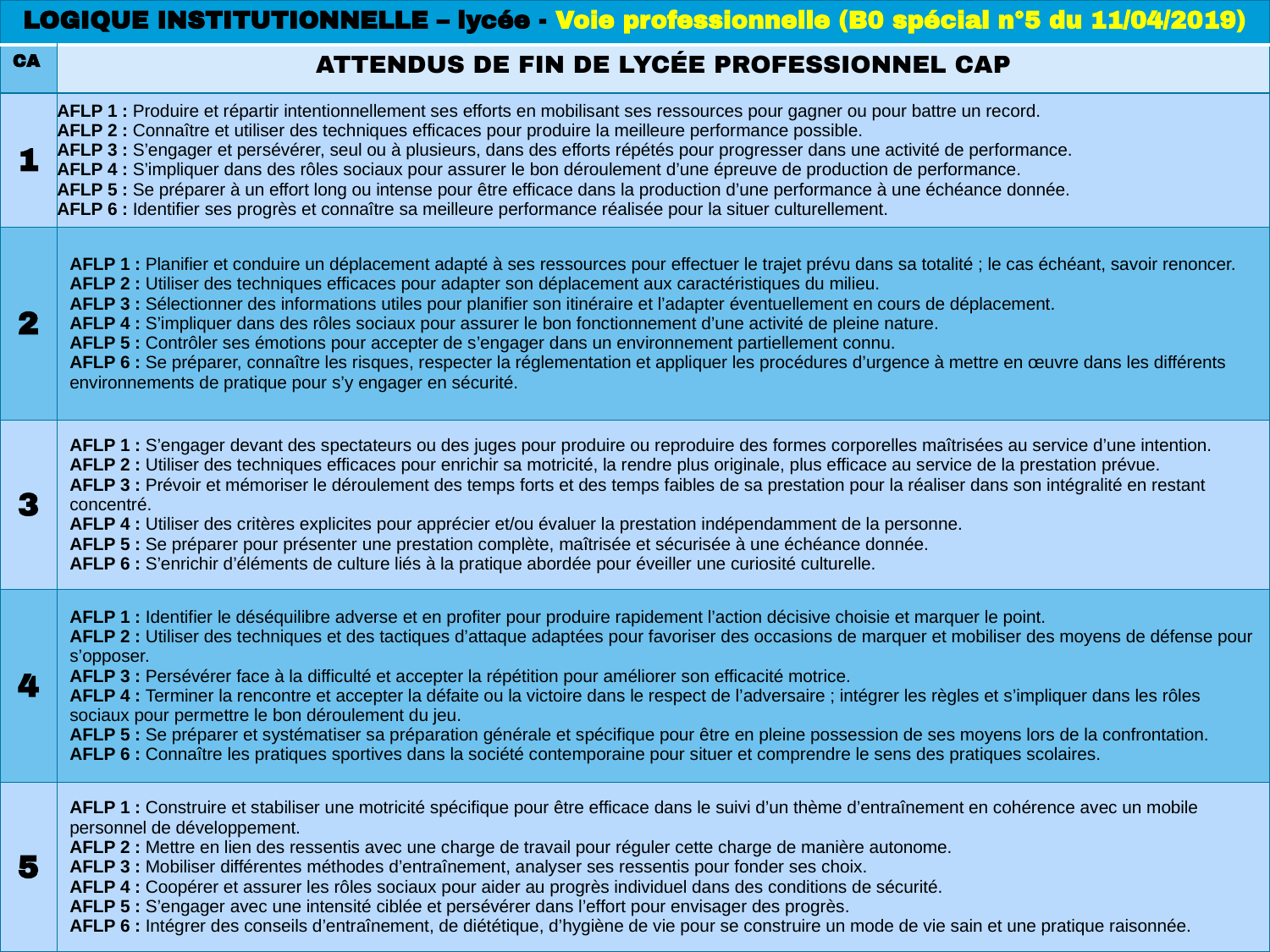

| LOGIQUE INSTITUTIONNELLE – lycée - Voie professionnelle (B0 spécial n°5 du 11/04/2019) |  |
| --- | --- |
| CA | ATTENDUS DE FIN DE LYCÉE PROFESSIONNEL CAP |
| 1 | AFLP 1 : Produire et répartir intentionnellement ses efforts en mobilisant ses ressources pour gagner ou pour battre un record. AFLP 2 : Connaître et utiliser des techniques efficaces pour produire la meilleure performance possible. AFLP 3 : S’engager et persévérer, seul ou à plusieurs, dans des efforts répétés pour progresser dans une activité de performance. AFLP 4 : S’impliquer dans des rôles sociaux pour assurer le bon déroulement d’une épreuve de production de performance. AFLP 5 : Se préparer à un effort long ou intense pour être efficace dans la production d’une performance à une échéance donnée. AFLP 6 : Identifier ses progrès et connaître sa meilleure performance réalisée pour la situer culturellement. |
| 2 | AFLP 1 : Planifier et conduire un déplacement adapté à ses ressources pour effectuer le trajet prévu dans sa totalité ; le cas échéant, savoir renoncer. AFLP 2 : Utiliser des techniques efficaces pour adapter son déplacement aux caractéristiques du milieu. AFLP 3 : Sélectionner des informations utiles pour planifier son itinéraire et l’adapter éventuellement en cours de déplacement. AFLP 4 : S’impliquer dans des rôles sociaux pour assurer le bon fonctionnement d’une activité de pleine nature. AFLP 5 : Contrôler ses émotions pour accepter de s’engager dans un environnement partiellement connu. AFLP 6 : Se préparer, connaître les risques, respecter la réglementation et appliquer les procédures d’urgence à mettre en œuvre dans les différents environnements de pratique pour s’y engager en sécurité. |
| 3 | AFLP 1 : S’engager devant des spectateurs ou des juges pour produire ou reproduire des formes corporelles maîtrisées au service d’une intention. AFLP 2 : Utiliser des techniques efficaces pour enrichir sa motricité, la rendre plus originale, plus efficace au service de la prestation prévue. AFLP 3 : Prévoir et mémoriser le déroulement des temps forts et des temps faibles de sa prestation pour la réaliser dans son intégralité en restant concentré. AFLP 4 : Utiliser des critères explicites pour apprécier et/ou évaluer la prestation indépendamment de la personne. AFLP 5 : Se préparer pour présenter une prestation complète, maîtrisée et sécurisée à une échéance donnée. AFLP 6 : S’enrichir d’éléments de culture liés à la pratique abordée pour éveiller une curiosité culturelle. |
| 4 | AFLP 1 : Identifier le déséquilibre adverse et en profiter pour produire rapidement l’action décisive choisie et marquer le point. AFLP 2 : Utiliser des techniques et des tactiques d’attaque adaptées pour favoriser des occasions de marquer et mobiliser des moyens de défense pour s’opposer. AFLP 3 : Persévérer face à la difficulté et accepter la répétition pour améliorer son efficacité motrice. AFLP 4 : Terminer la rencontre et accepter la défaite ou la victoire dans le respect de l’adversaire ; intégrer les règles et s’impliquer dans les rôles sociaux pour permettre le bon déroulement du jeu. AFLP 5 : Se préparer et systématiser sa préparation générale et spécifique pour être en pleine possession de ses moyens lors de la confrontation. AFLP 6 : Connaître les pratiques sportives dans la société contemporaine pour situer et comprendre le sens des pratiques scolaires. |
| 5 | AFLP 1 : Construire et stabiliser une motricité spécifique pour être efficace dans le suivi d’un thème d’entraînement en cohérence avec un mobile personnel de développement. AFLP 2 : Mettre en lien des ressentis avec une charge de travail pour réguler cette charge de manière autonome. AFLP 3 : Mobiliser différentes méthodes d’entraînement, analyser ses ressentis pour fonder ses choix. AFLP 4 : Coopérer et assurer les rôles sociaux pour aider au progrès individuel dans des conditions de sécurité. AFLP 5 : S’engager avec une intensité ciblée et persévérer dans l’effort pour envisager des progrès. AFLP 6 : Intégrer des conseils d’entraînement, de diététique, d’hygiène de vie pour se construire un mode de vie sain et une pratique raisonnée. |